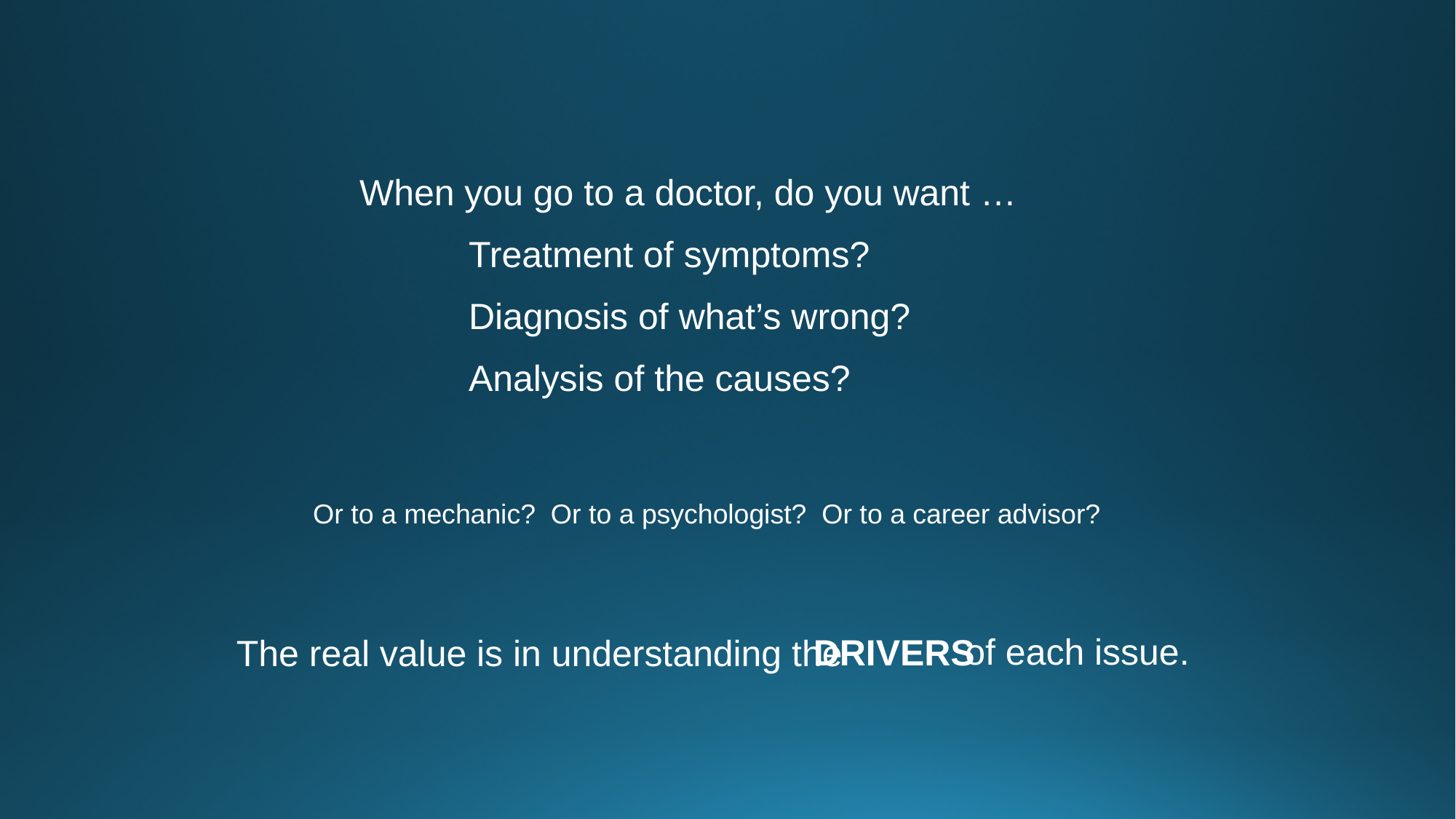

When you go to a doctor, do you want …
Treatment of symptoms?
Diagnosis of what’s wrong?
Analysis of the causes?
Or to a mechanic?  Or to a psychologist?  Or to a career advisor?
of each issue.
DRIVERS
The real value is in understanding the